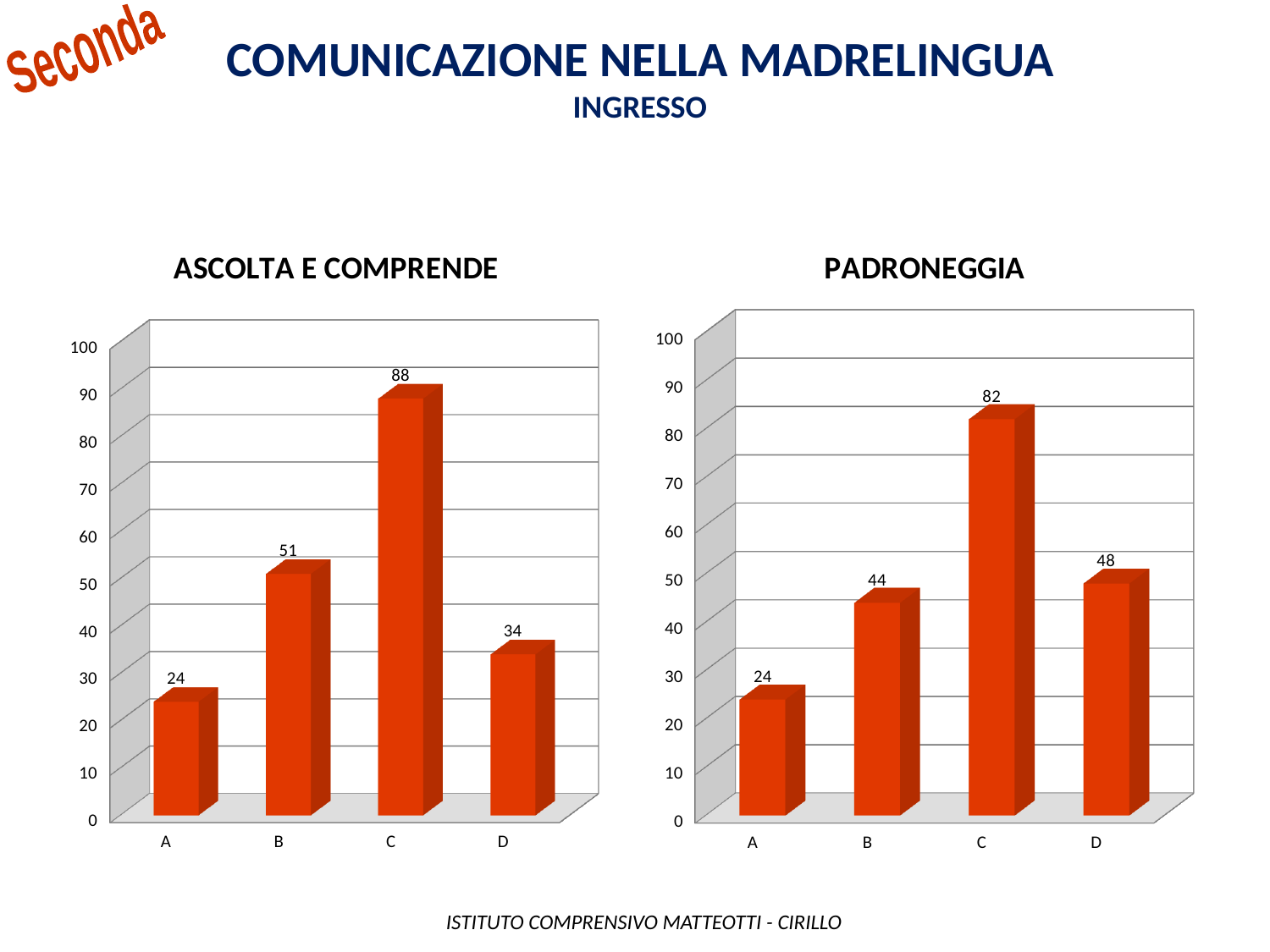

Seconda
Comunicazione nella madrelingua
INGRESSO

[unsupported chart]

[unsupported chart]

 ISTITUTO COMPRENSIVO MATTEOTTI - CIRILLO